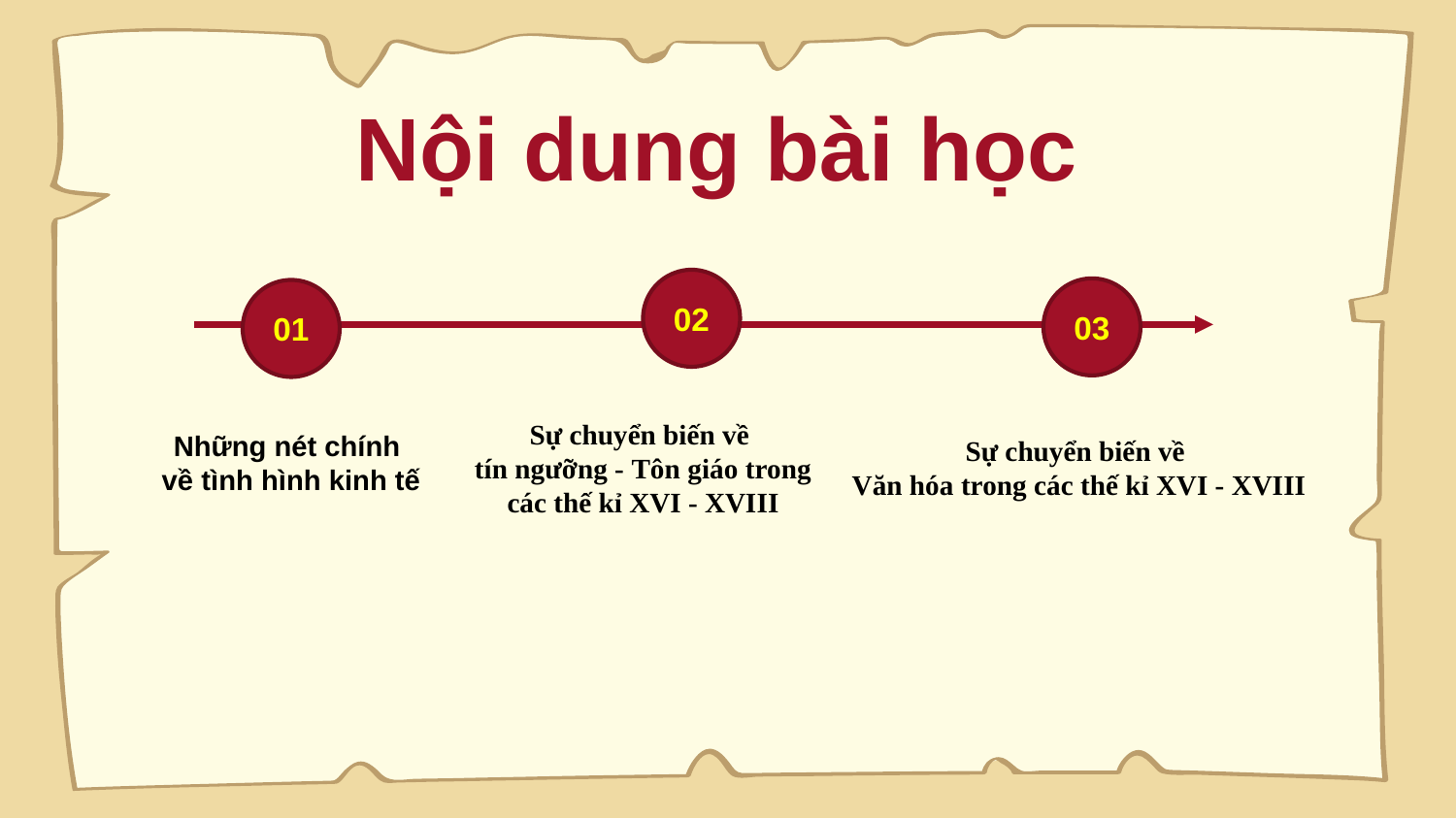

Nội dung bài học
02
03
01
Sự chuyển biến về
tín ngưỡng - Tôn giáo trong các thế kỉ XVI - XVIII

Những nét chính
về tình hình kinh tế
Sự chuyển biến về
Văn hóa trong các thế kỉ XVI - XVIII